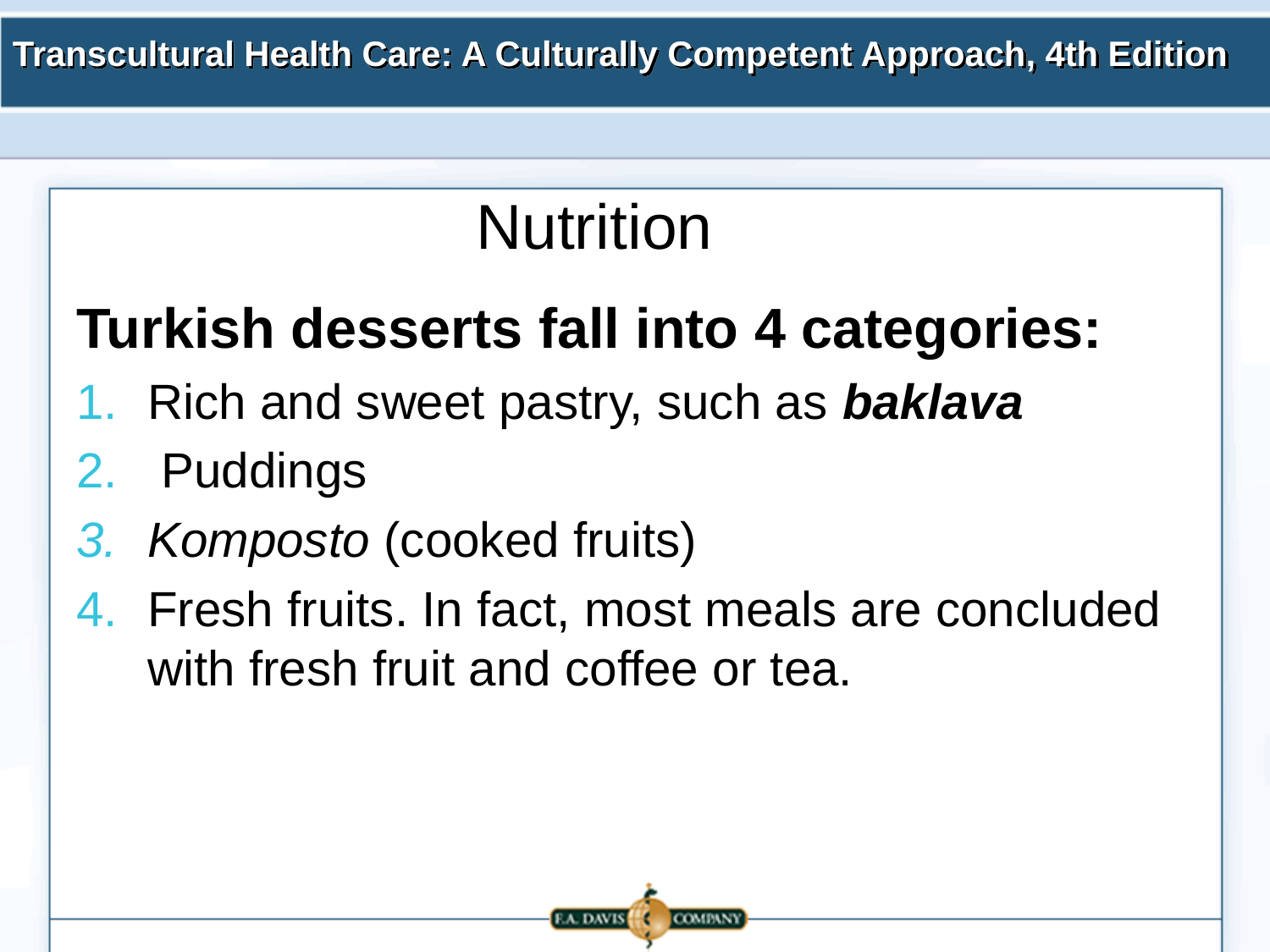

# Nutrition
Turkish desserts fall into 4 categories:
Rich and sweet pastry, such as baklava
 Puddings
Komposto (cooked fruits)
Fresh fruits. In fact, most meals are concluded with fresh fruit and coffee or tea.